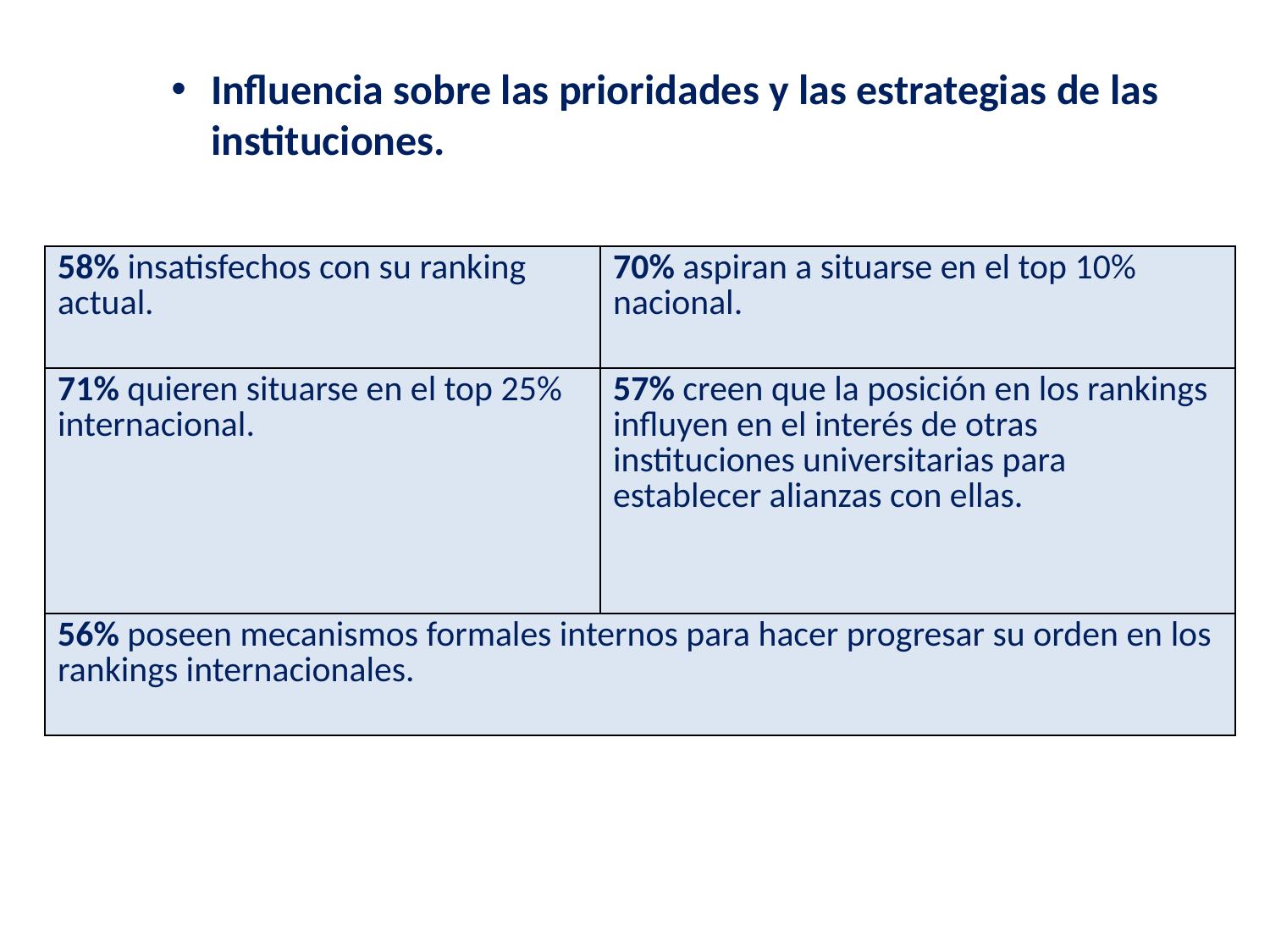

Influencia sobre las prioridades y las estrategias de las instituciones.
| 58% insatisfechos con su ranking actual. | 70% aspiran a situarse en el top 10% nacional. |
| --- | --- |
| 71% quieren situarse en el top 25% internacional. | 57% creen que la posición en los rankings influyen en el interés de otras instituciones universitarias para establecer alianzas con ellas. |
| 56% poseen mecanismos formales internos para hacer progresar su orden en los rankings internacionales. |  |